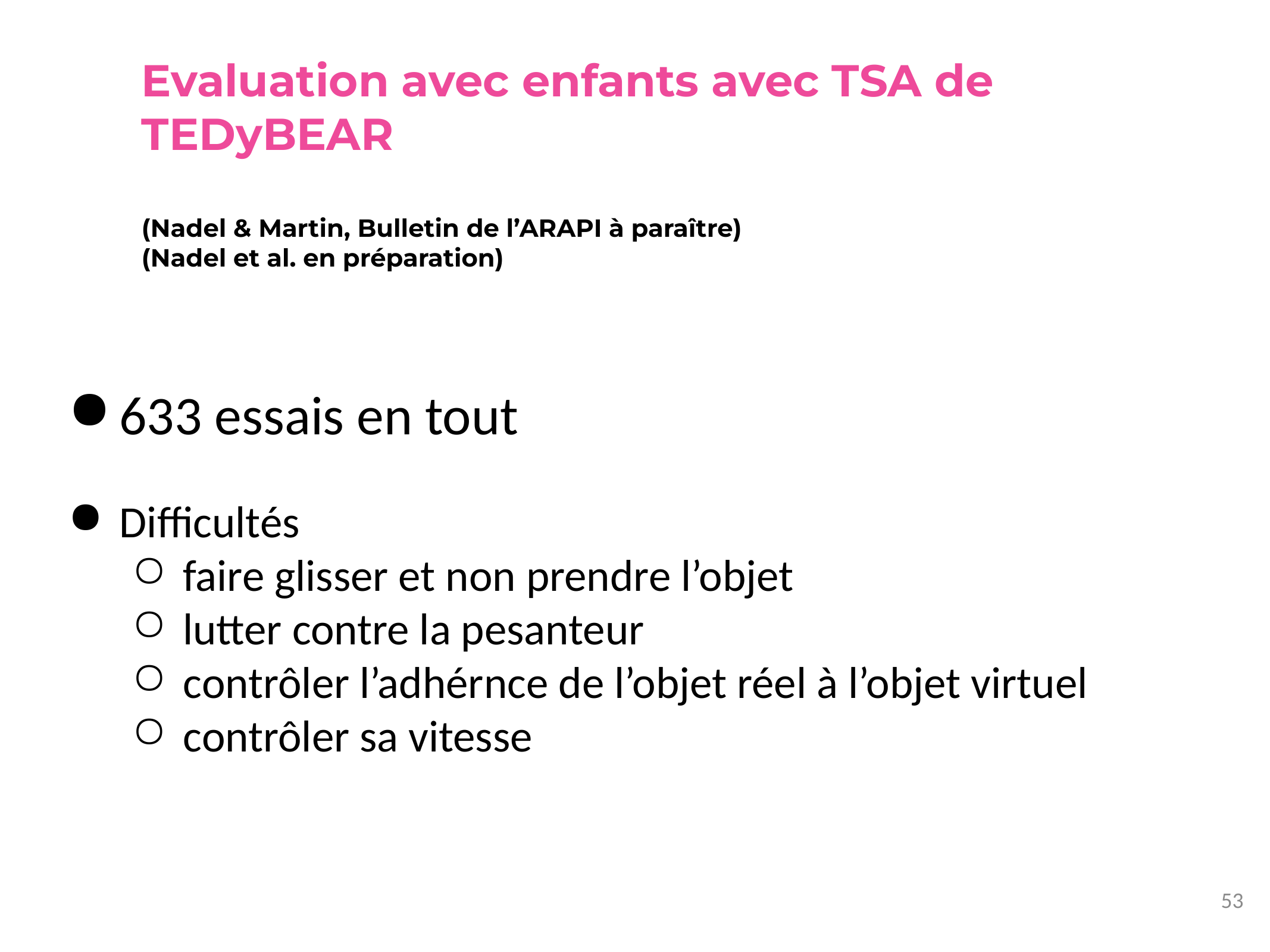

# Evaluation avec enfants avec TSA de TEDyBEAR
(Nadel & Martin, Bulletin de l’ARAPI à paraître)
(Nadel et al. en préparation)

633 essais en tout

Difficultés
faire glisser et non prendre l’objet
lutter contre la pesanteur
contrôler l’adhérnce de l’objet réel à l’objet virtuel
contrôler sa vitesse

53